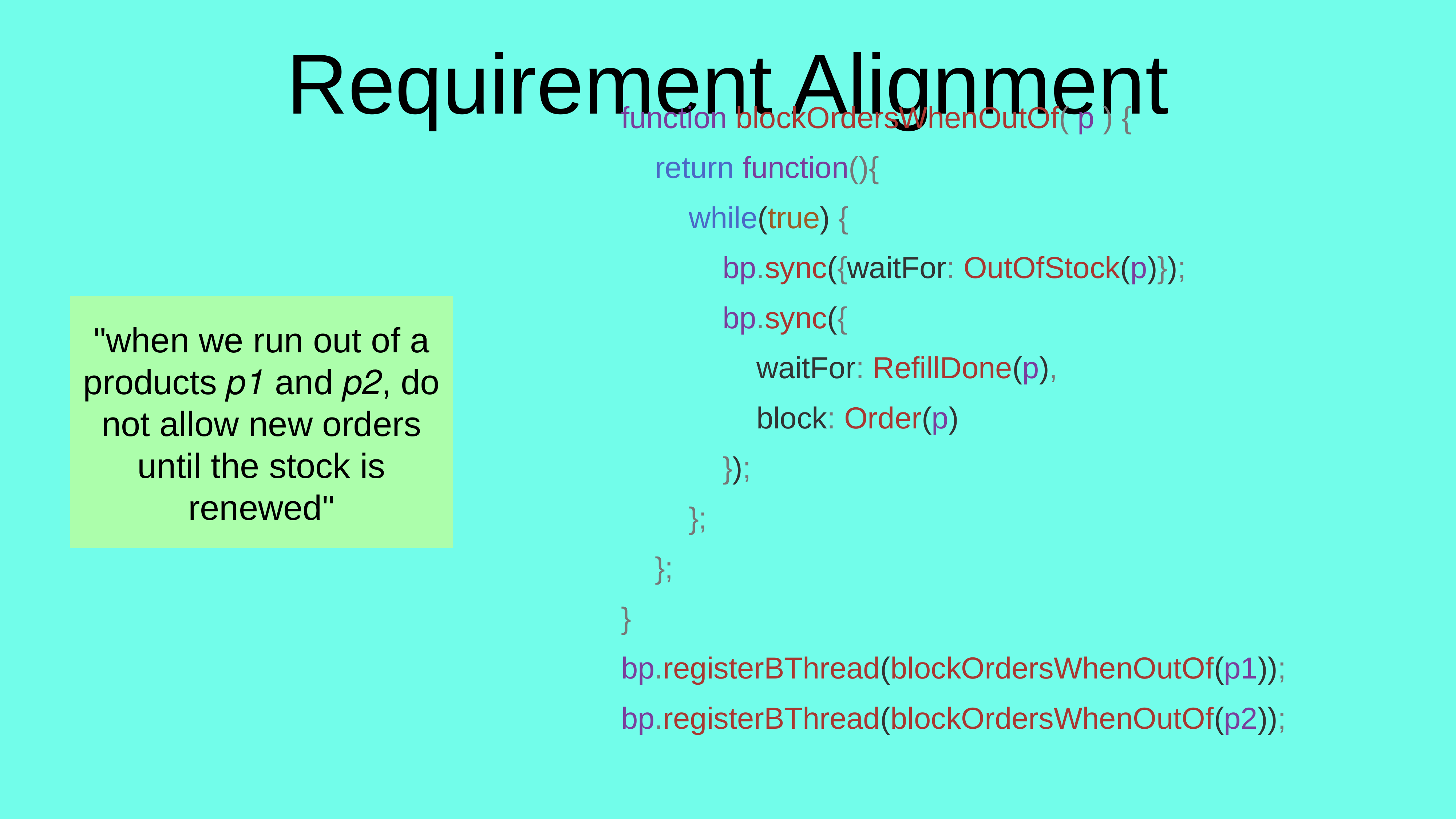

# Requirement Alignment
function blockOrdersWhenOutOf( p ) {
    return function(){
        while(true) {
            bp.sync({waitFor: OutOfStock(p)});
            bp.sync({
                waitFor: RefillDone(p),
                block: Order(p)
            });
        };
    };
}
bp.registerBThread(blockOrdersWhenOutOf(p1));
bp.registerBThread(blockOrdersWhenOutOf(p2));
"when we run out of a products p1 and p2, do not allow new orders until the stock is renewed"